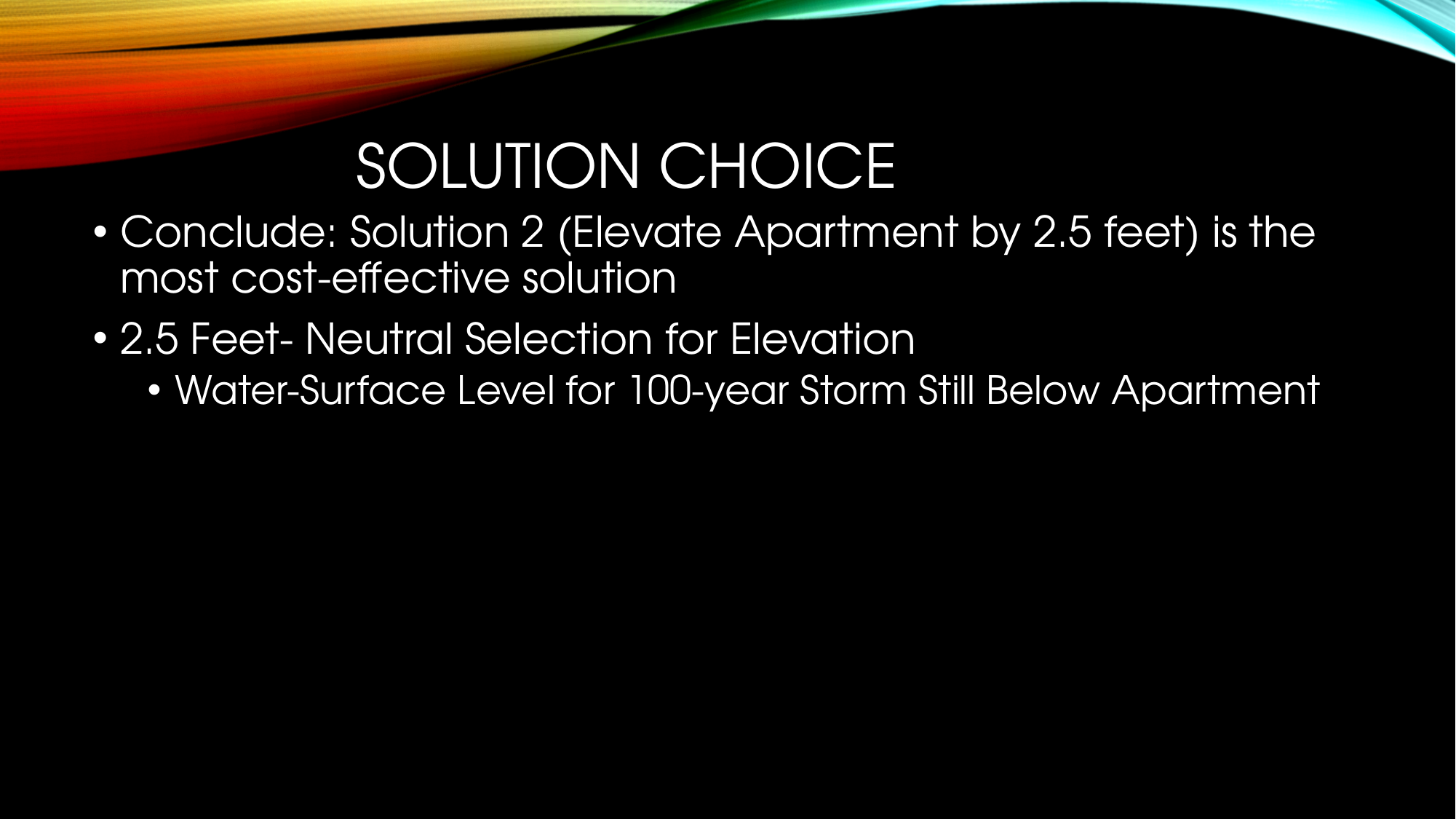

# Solution Choice
Conclude: Solution 2 (Elevate Apartment by 2.5 feet) is the most cost-effective solution
2.5 Feet- Neutral Selection for Elevation
Water-Surface Level for 100-year Storm Still Below Apartment